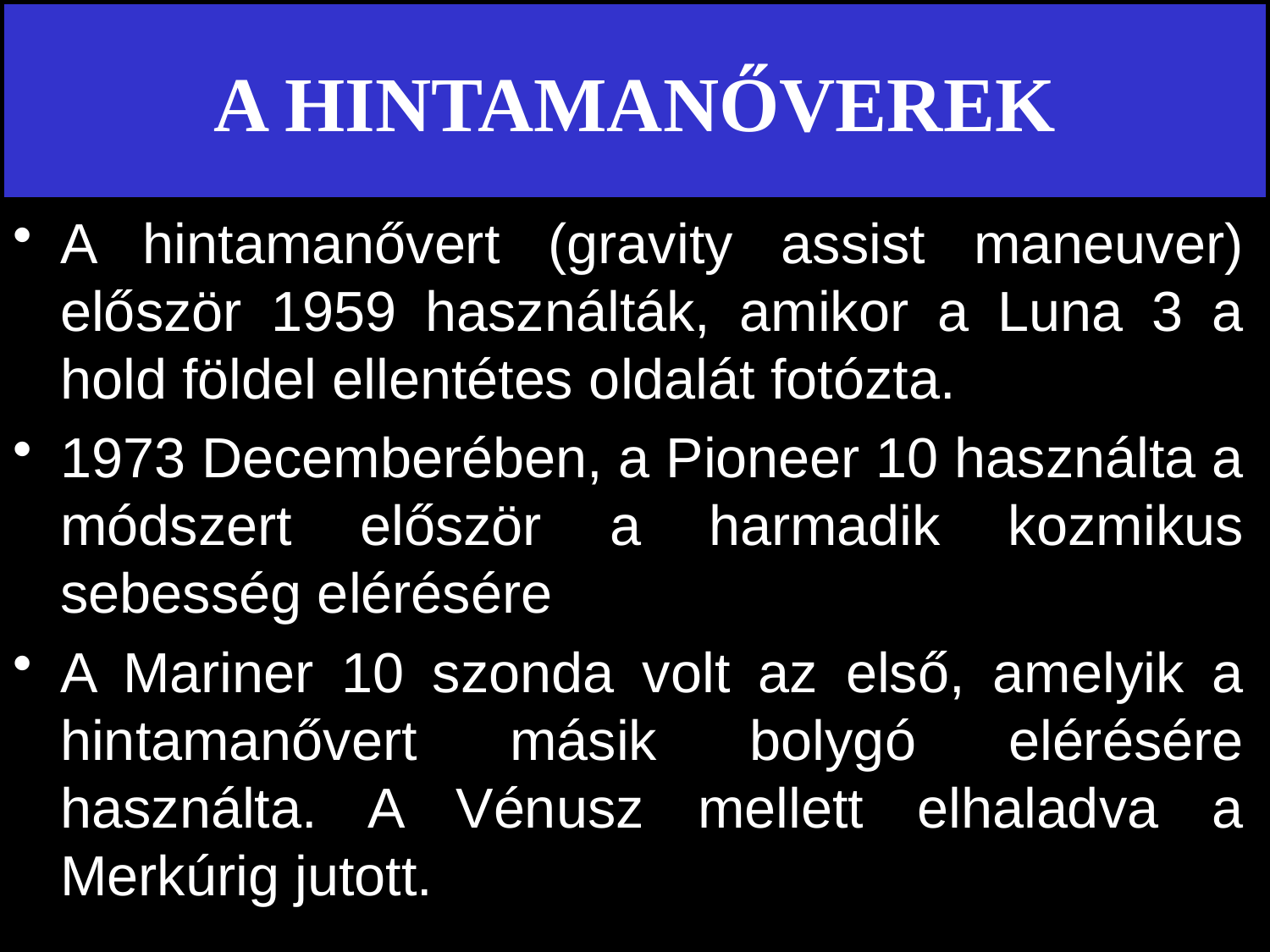

# A HINTAMANŐVEREK
A hintamanővert (gravity assist maneuver) először 1959 használták, amikor a Luna 3 a hold földel ellentétes oldalát fotózta.
1973 Decemberében, a Pioneer 10 használta a módszert először a harmadik kozmikus sebesség elérésére
A Mariner 10 szonda volt az első, amelyik a hintamanővert másik bolygó elérésére használta. A Vénusz mellett elhaladva a Merkúrig jutott.